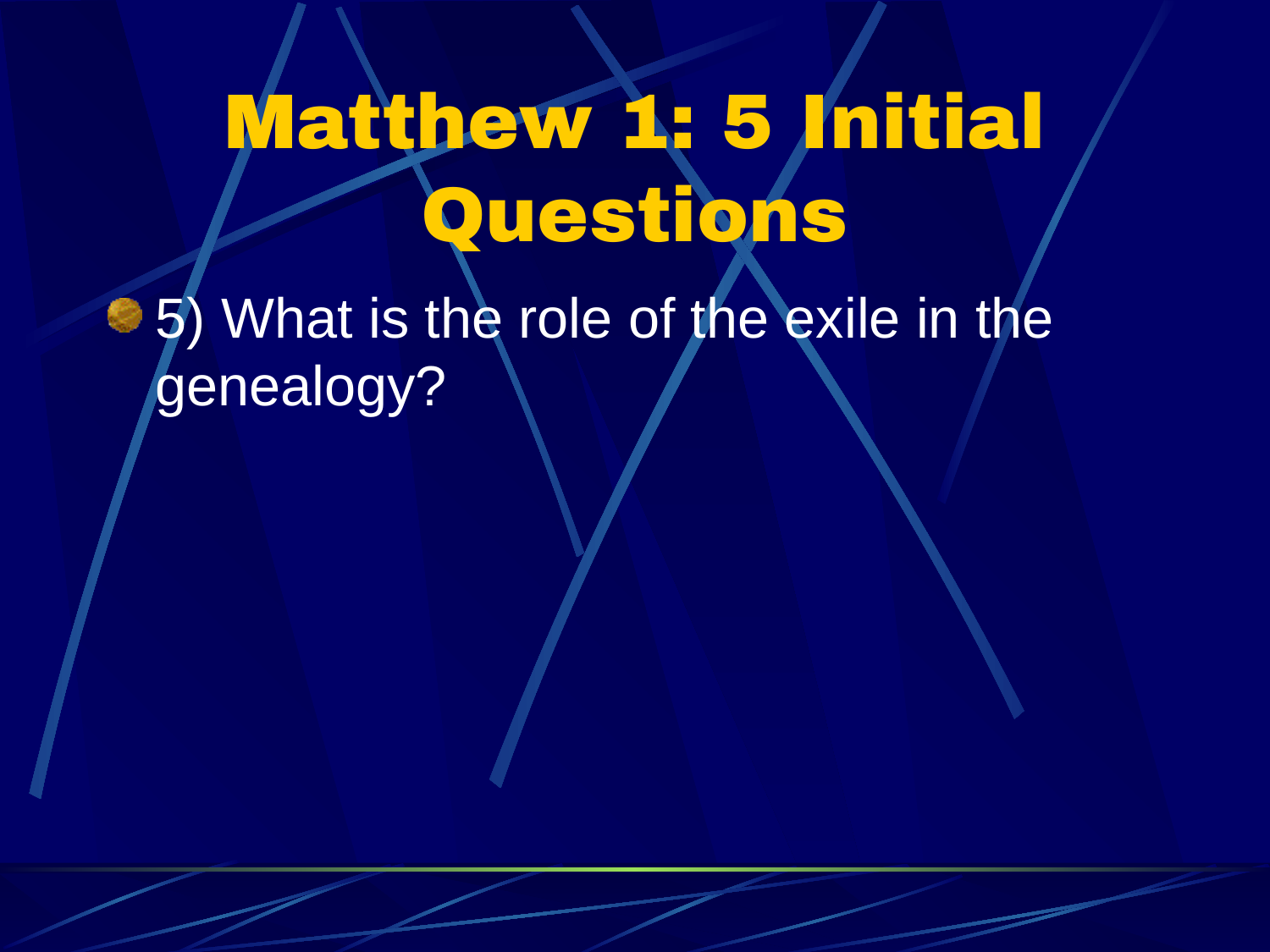

# Matthew 1: 5 Initial Questions
5) What is the role of the exile in the genealogy?